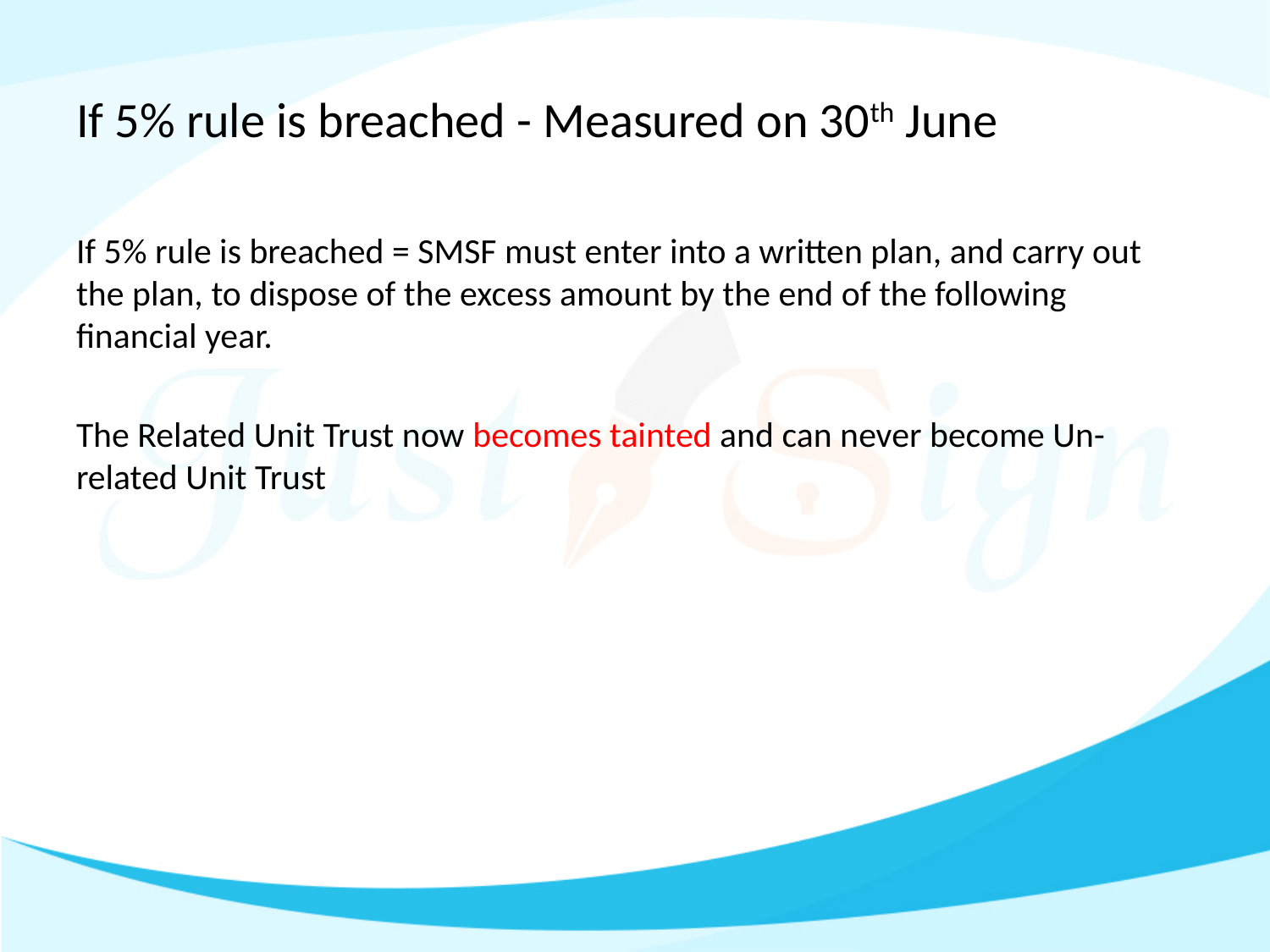

# If 5% rule is breached - Measured on 30th June
If 5% rule is breached = SMSF must enter into a written plan, and carry out the plan, to dispose of the excess amount by the end of the following financial year.

The Related Unit Trust now becomes tainted and can never become Un-related Unit Trust